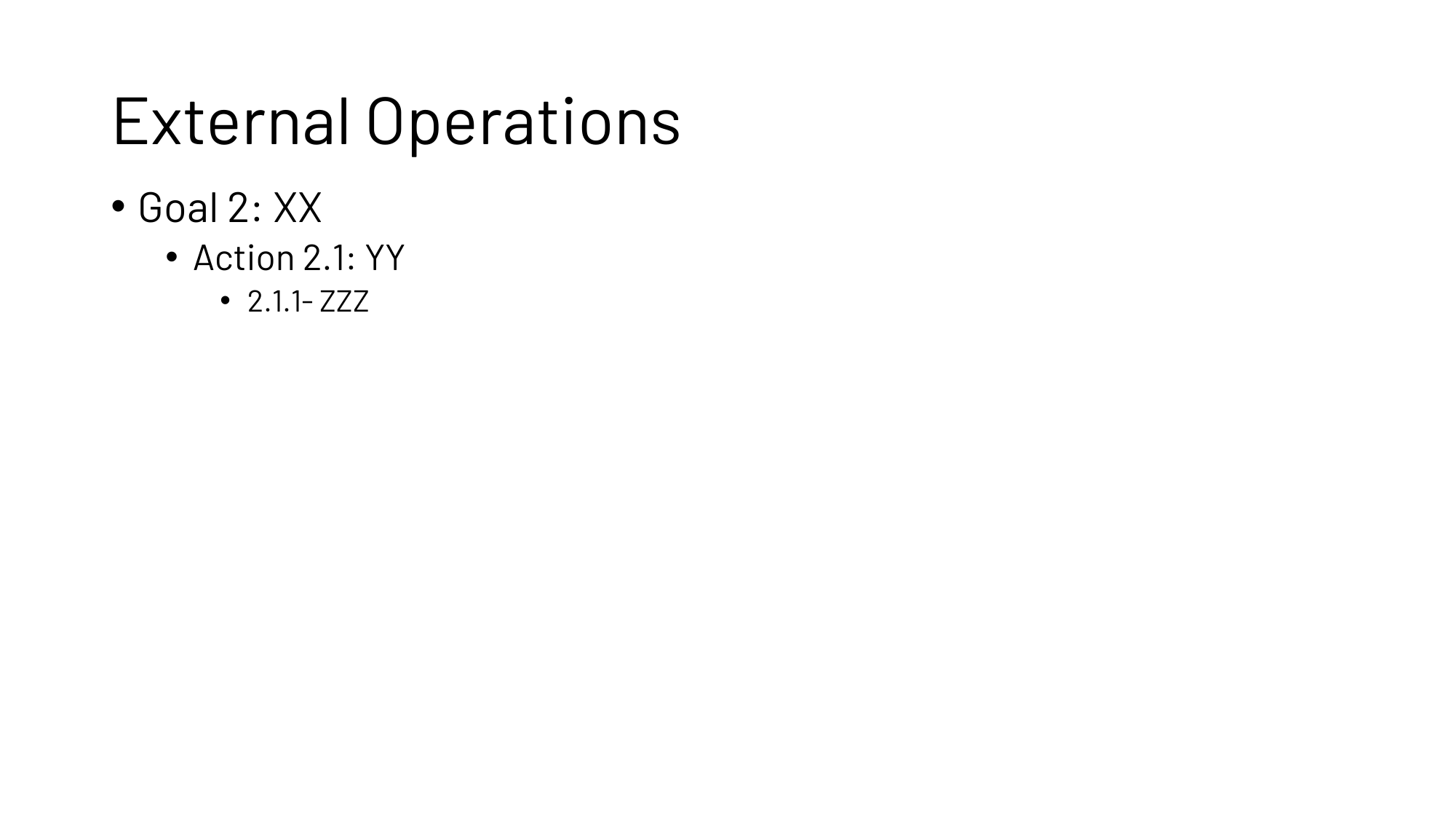

# External Operations
Goal 2: XX
Action 2.1: YY
2.1.1- ZZZ